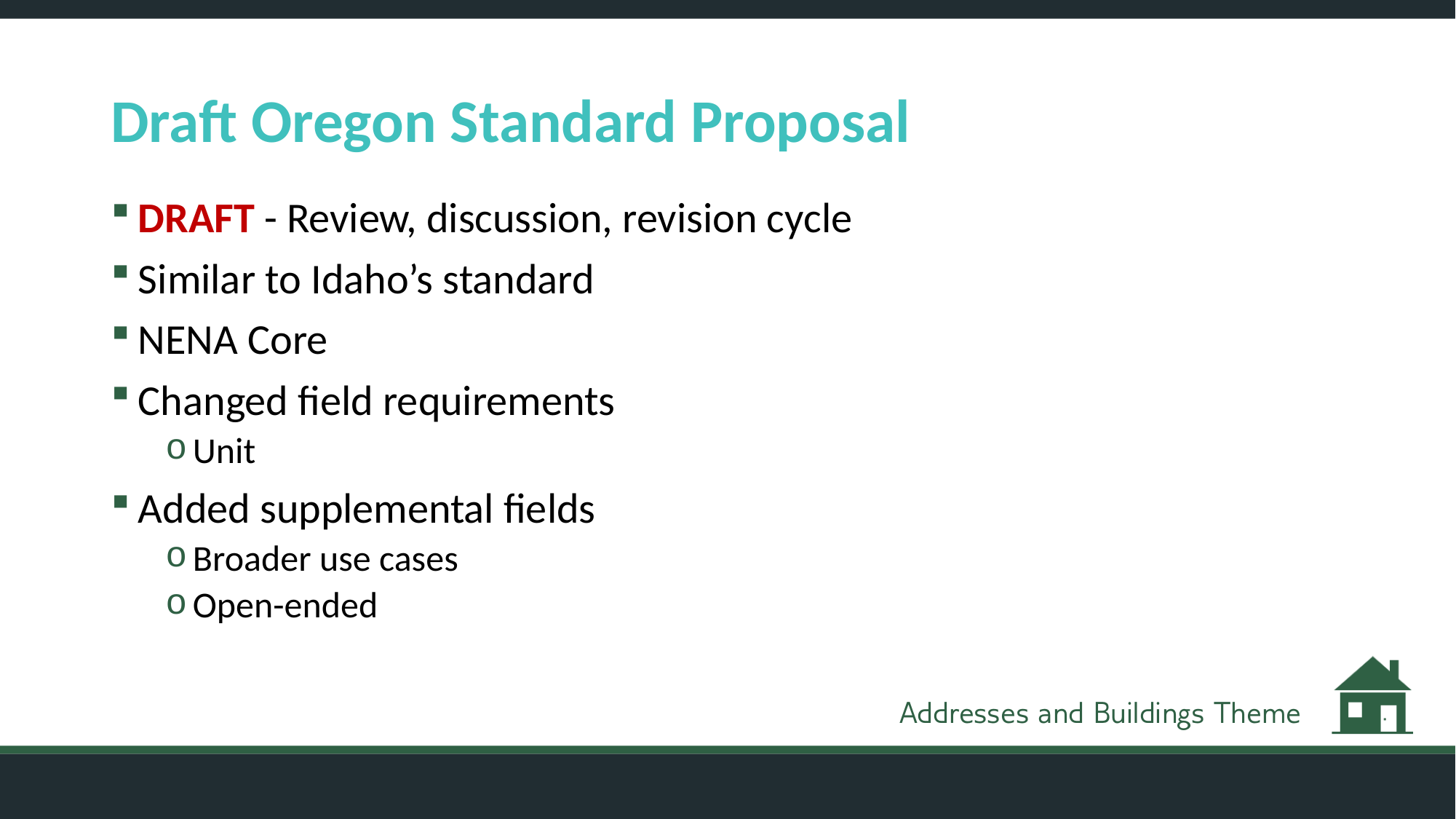

# Draft Oregon Standard Proposal
DRAFT - Review, discussion, revision cycle
Similar to Idaho’s standard
NENA Core
Changed field requirements
Unit
Added supplemental fields
Broader use cases
Open-ended